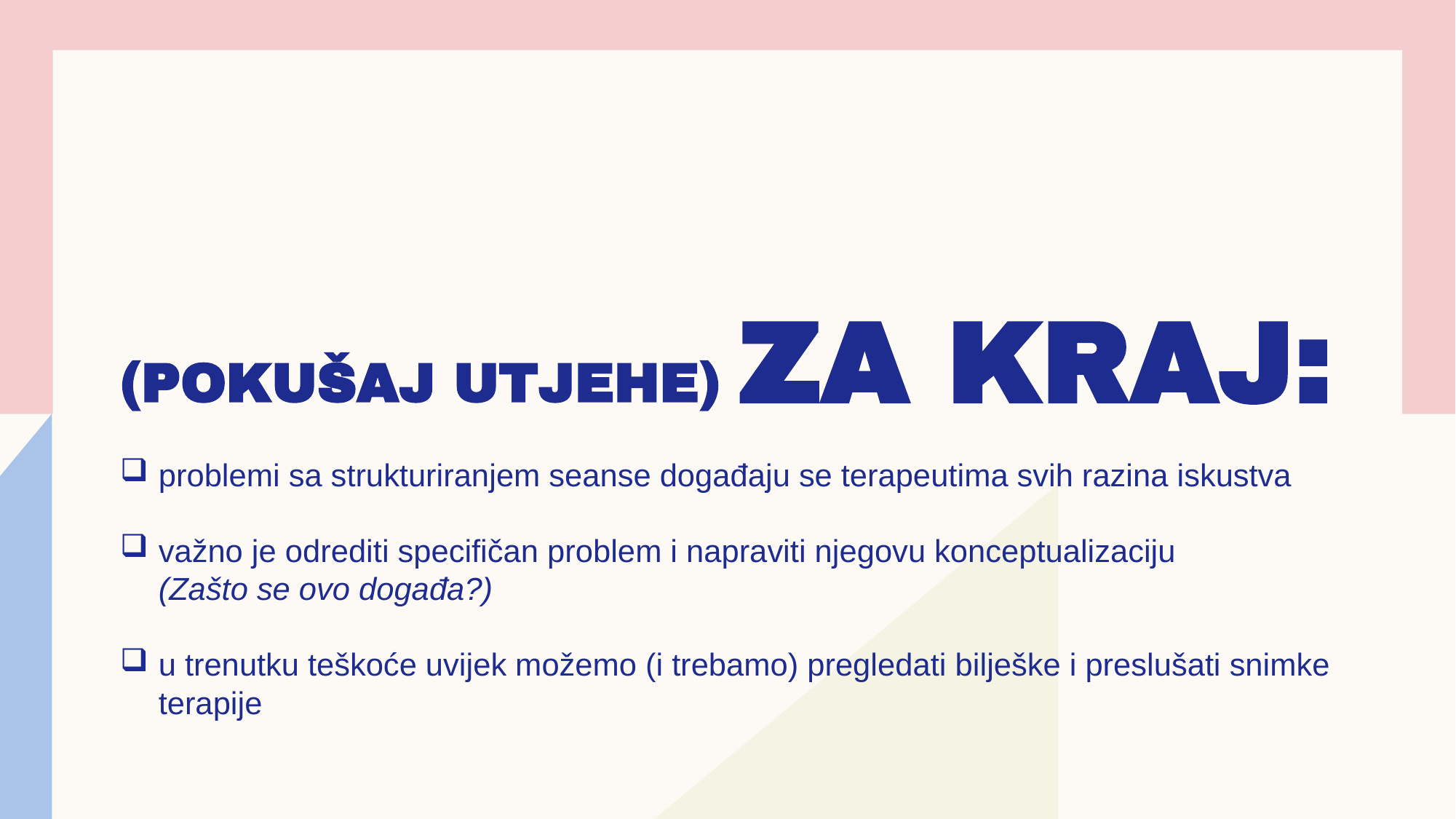

# (Pokušaj utjehe) za kraj:
problemi sa strukturiranjem seanse događaju se terapeutima svih razina iskustva

važno je odrediti specifičan problem i napraviti njegovu konceptualizaciju
(Zašto se ovo događa?)

u trenutku teškoće uvijek možemo (i trebamo) pregledati bilješke i preslušati snimke terapije